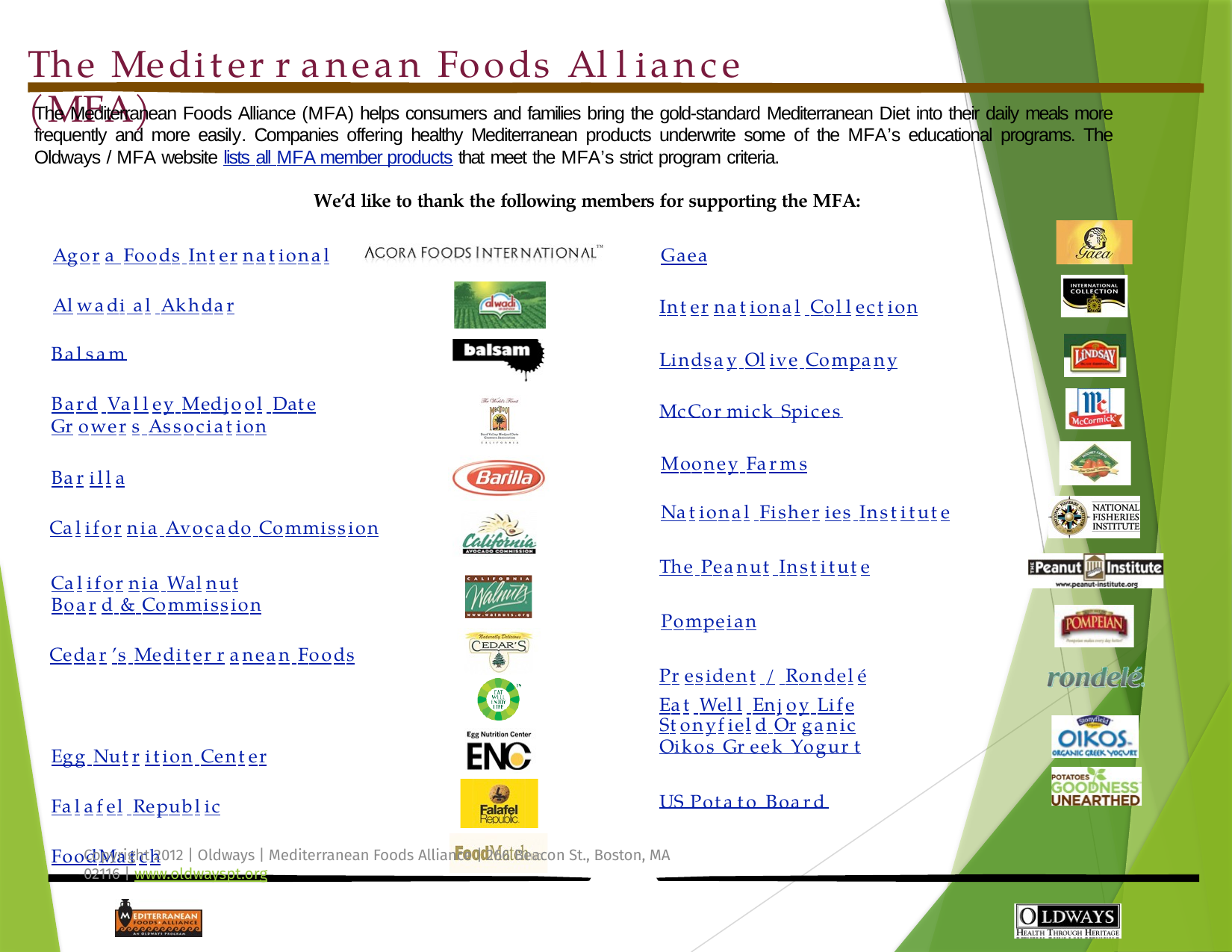

The Mediterranean Foods Alliance (MFA)

The Mediterranean Foods Alliance (MFA) helps consumers and families bring the gold-standard Mediterranean Diet into their daily meals more frequently and more easily. Companies offering healthy Mediterranean products underwrite some of the MFA’s educational programs. The Oldways / MFA website lists all MFA member products that meet the MFA’s strict program criteria.

We’d like to thank the following members for supporting the MFA:

Agora Foods International
Gaea

Alwadi al Akhdar
International Collection

Balsam
Lindsay Olive Company

Bard Valley Medjool Date Growers Association

McCormick Spices

Mooney Farms

Barilla

National Fisheries Institute

California Avocado Commission

The Peanut Institute
California Walnut Board & Commission

Pompeian

Cedar’s Mediterranean Foods
President / Rondelé
Eat Well Enjoy Life

Stonyfield Organic Oikos Greek Yogurt

Egg Nutrition Center

US Potato Board
Falafel Republic

Copyright 2012 | Oldways | Mediterranean Foods Alliance | 266 Beacon St., Boston, MA 02116 | www.oldwayspt.org
FoodMatch